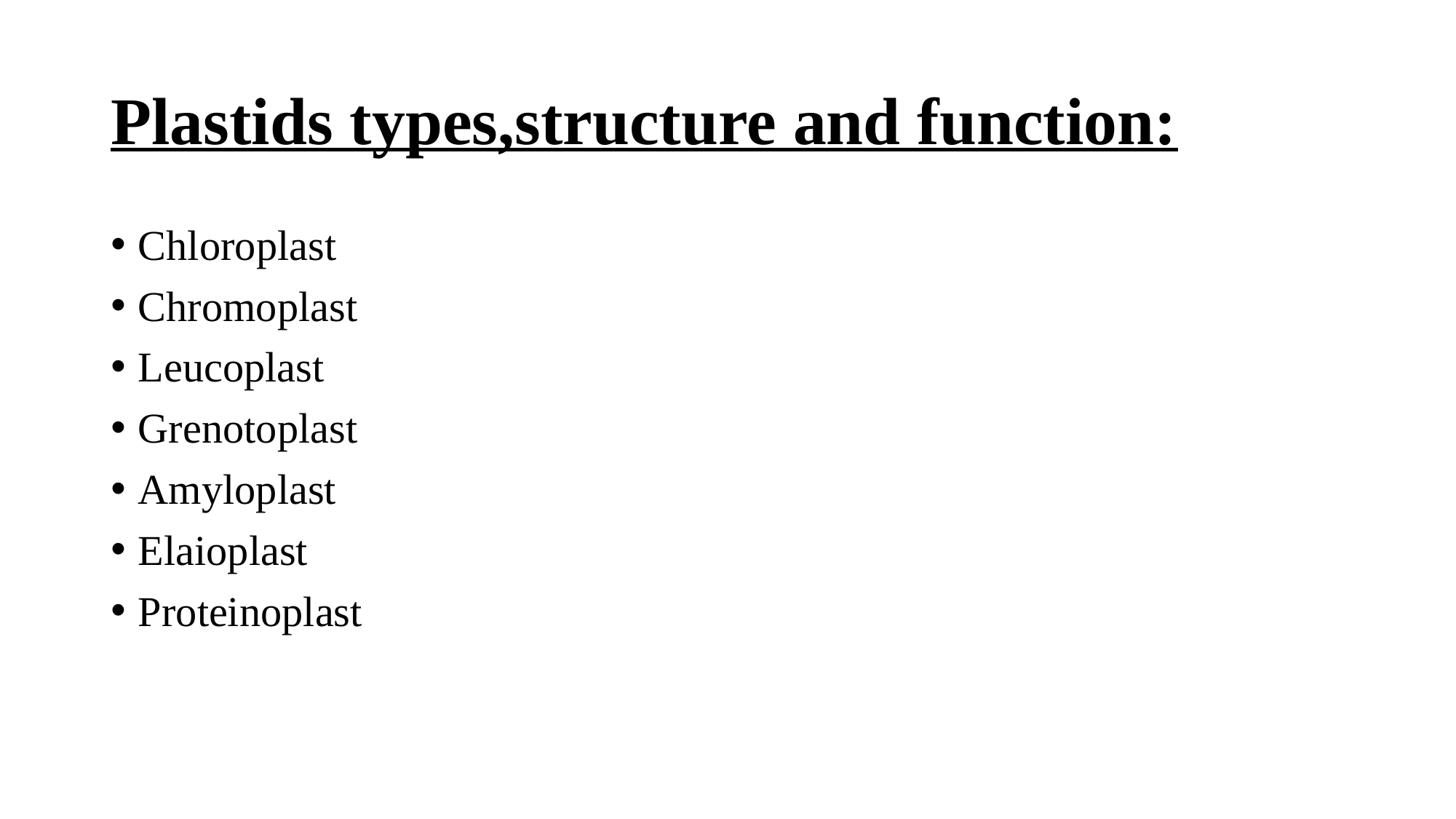

# Plastids types,structure and function:
Chloroplast
Chromoplast
Leucoplast
Grenotoplast
Amyloplast
Elaioplast
Proteinoplast